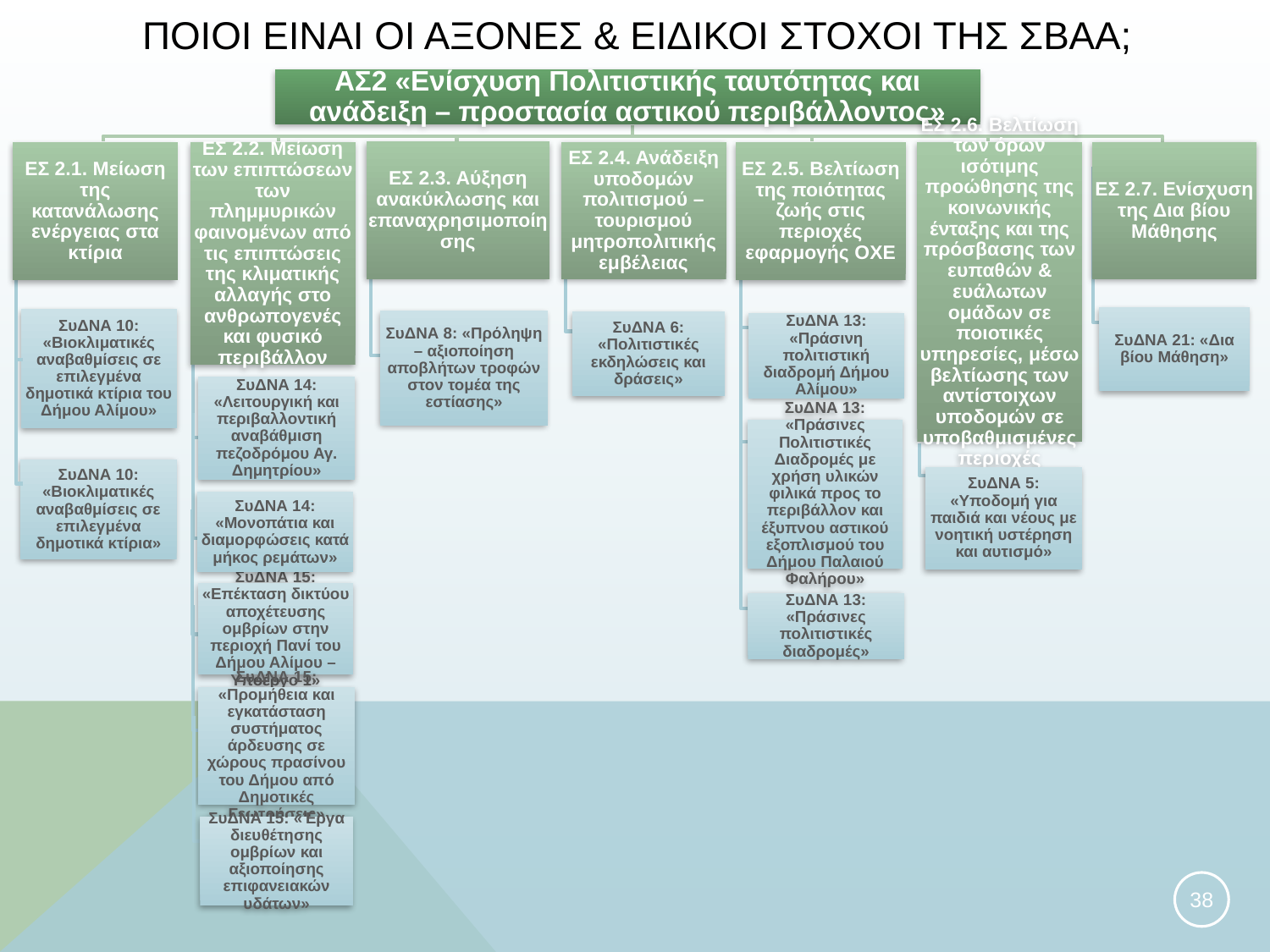

# Ποιοι ειναι οι αξονεσ & ειδικοι στοχοι τησ Σβαα;
ΑΣ2 «Ενίσχυση Πολιτιστικής ταυτότητας και ανάδειξη – προστασία αστικού περιβάλλοντος»

ΕΣ 2.3. Αύξηση ανακύκλωσης και επαναχρησιμοποίησης
ΕΣ 2.4. Ανάδειξη υποδομών πολιτισμού – τουρισμού μητροπολιτικής εμβέλειας
ΕΣ 2.6. Βελτίωση των όρων ισότιμης προώθησης της κοινωνικής ένταξης και της πρόσβασης των ευπαθών & ευάλωτων ομάδων σε ποιοτικές υπηρεσίες, μέσω βελτίωσης των αντίστοιχων υποδομών σε υποβαθμισμένες περιοχές
ΕΣ 2.2. Μείωση των επιπτώσεων των πλημμυρικών φαινομένων από τις επιπτώσεις της κλιματικής αλλαγής στο ανθρωπογενές και φυσικό περιβάλλον

ΣυΔΝΑ 10: «Βιοκλιματικές αναβαθμίσεις σε επιλεγμένα δημοτικά κτίρια του Δήμου Αλίμου»
ΣυΔΝΑ 8: «Πρόληψη – αξιοποίηση αποβλήτων τροφών στον τομέα της εστίασης»
ΣυΔΝΑ 6: «Πολιτιστικές εκδηλώσεις και δράσεις»
ΣυΔΝΑ 14: «Λειτουργική και περιβαλλοντική αναβάθμιση πεζοδρόμου Αγ. Δημητρίου»

ΣυΔΝΑ 10: «Βιοκλιματικές αναβαθμίσεις σε επιλεγμένα δημοτικά κτίρια»
ΣυΔΝΑ 5: «Υποδομή για παιδιά και νέους με νοητική υστέρηση και αυτισμό»
ΕΣ 2.7. Ενίσχυση της Δια βίου Μάθησης
ΕΣ 2.5. Βελτίωση της ποιότητας ζωής στις περιοχές εφαρμογής ΟΧΕ
ΕΣ 2.1. Μείωση της κατανάλωσης ενέργειας στα κτίρια

ΣυΔΝΑ 21: «Δια βίου Μάθηση»
ΣυΔΝΑ 13: «Πράσινη πολιτιστική διαδρομή Δήμου Αλίμου»

ΣυΔΝΑ 13: «Πράσινες Πολιτιστικές Διαδρομές με χρήση υλικών φιλικά προς το περιβάλλον και έξυπνου αστικού εξοπλισμού του Δήμου Παλαιού Φαλήρου»
ΣυΔΝΑ 14: «Μονοπάτια και διαμορφώσεις κατά μήκος ρεμάτων»

ΣυΔΝΑ 15: «Επέκταση δικτύου αποχέτευσης ομβρίων στην περιοχή Πανί του Δήμου Αλίμου – Υποέργο 1»
ΣυΔΝΑ 13: «Πράσινες πολιτιστικές διαδρομές»

ΣυΔΝΑ 15: «Προμήθεια και εγκατάσταση συστήματος άρδευσης σε χώρους πρασίνου του Δήμου από Δημοτικές Γεωτρήσεις»

ΣυΔΝΑ 15: «Έργα διευθέτησης ομβρίων και αξιοποίησης επιφανειακών υδάτων»